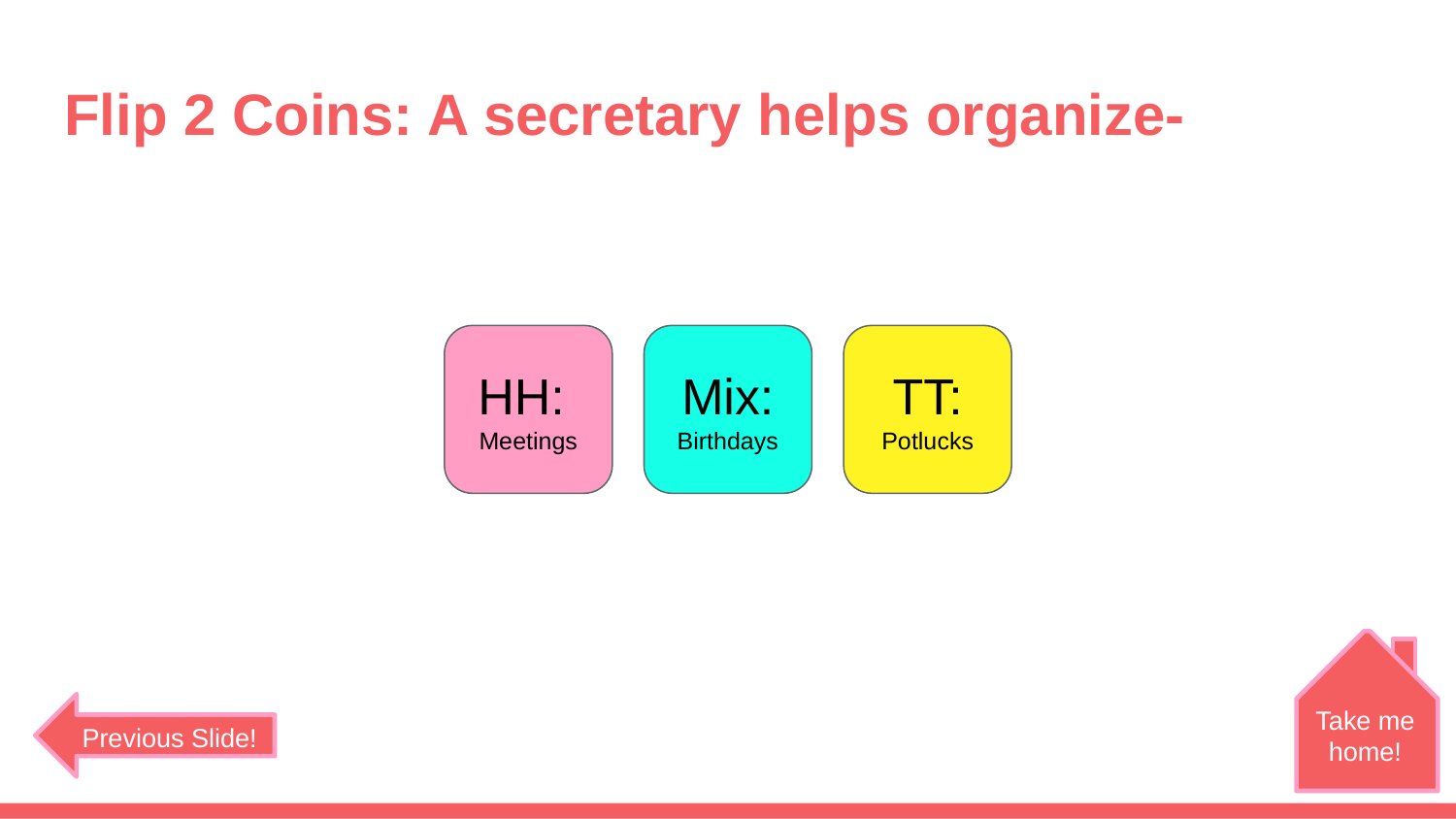

# Flip 2 Coins: A secretary helps organize-
HH:
Meetings
Mix:
Birthdays
TT:
Potlucks

Take me home!

Previous Slide!